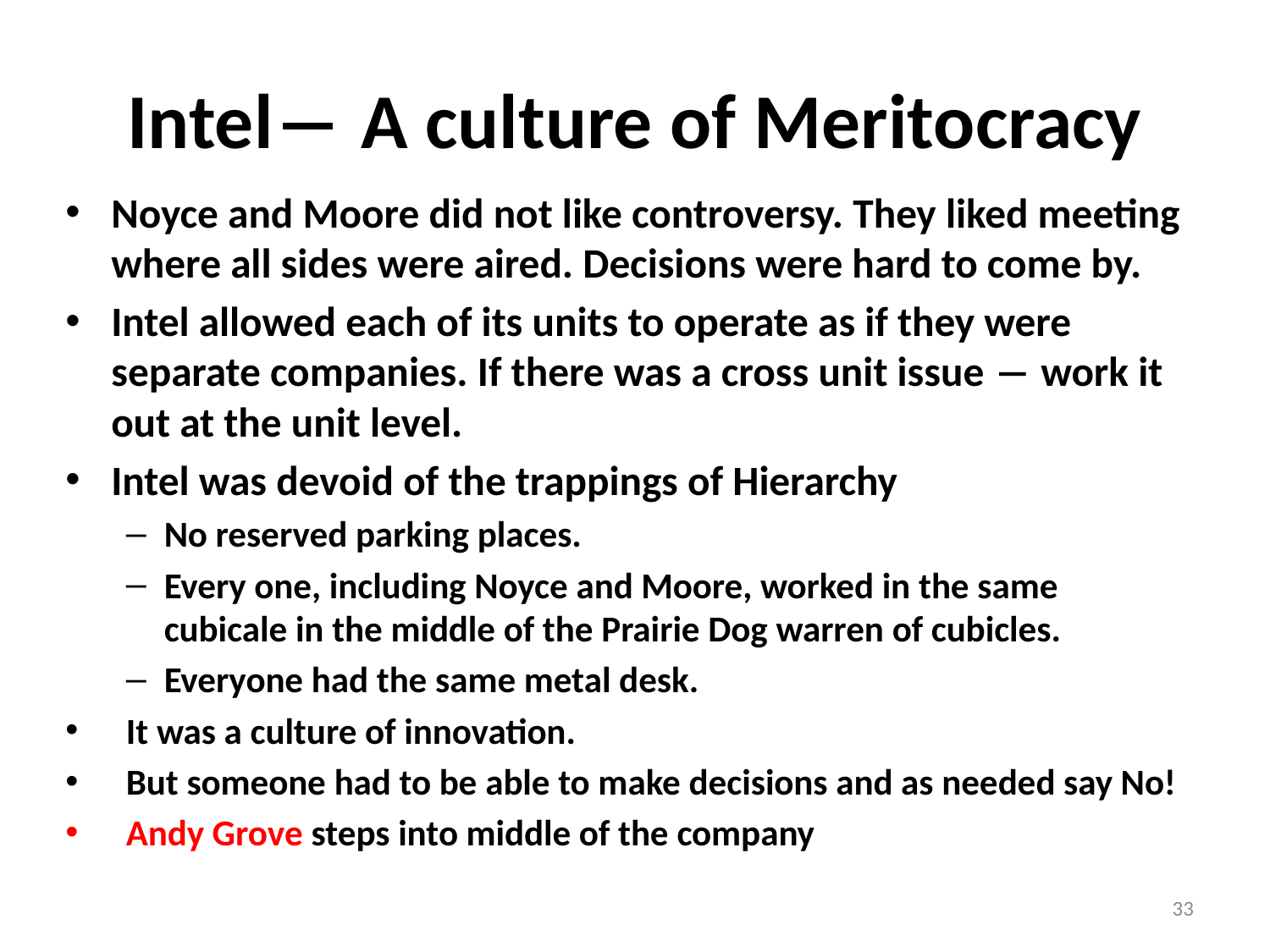

# Intel― A culture of Meritocracy
Noyce and Moore did not like controversy. They liked meeting where all sides were aired. Decisions were hard to come by.
Intel allowed each of its units to operate as if they were separate companies. If there was a cross unit issue ― work it out at the unit level.
Intel was devoid of the trappings of Hierarchy
No reserved parking places.
Every one, including Noyce and Moore, worked in the same cubicale in the middle of the Prairie Dog warren of cubicles.
Everyone had the same metal desk.
It was a culture of innovation.
But someone had to be able to make decisions and as needed say No!
Andy Grove steps into middle of the company
33